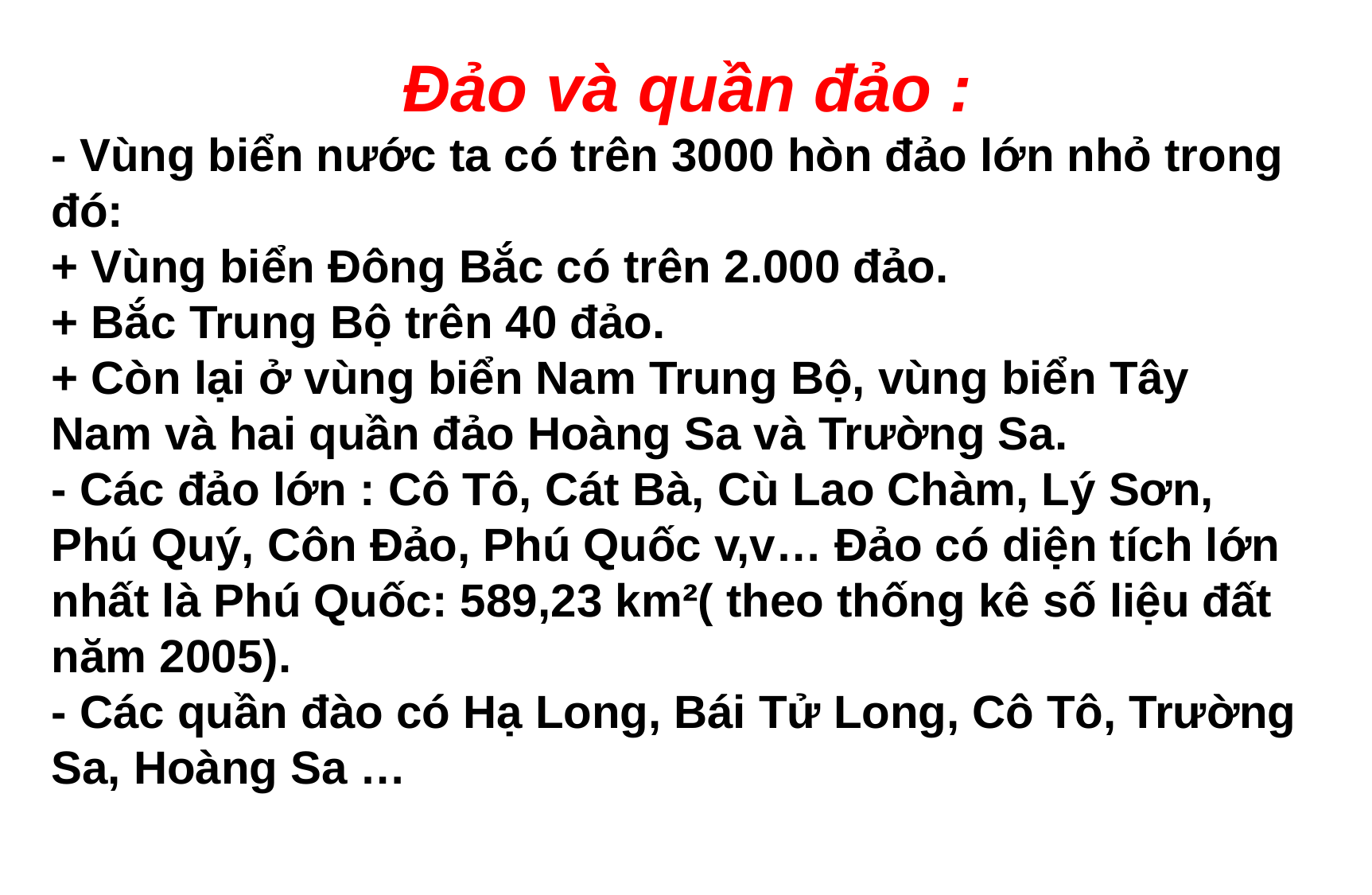

Đảo và quần đảo : 
- Vùng biển nước ta có trên 3000 hòn đảo lớn nhỏ trong đó: 
+ Vùng biển Đông Bắc có trên 2.000 đảo. 
+ Bắc Trung Bộ trên 40 đảo. 
+ Còn lại ở vùng biển Nam Trung Bộ, vùng biển Tây Nam và hai quần đảo Hoàng Sa và Trường Sa. 
- Các đảo lớn : Cô Tô, Cát Bà, Cù Lao Chàm, Lý Sơn, Phú Quý, Côn Đảo, Phú Quốc v,v… Đảo có diện tích lớn nhất là Phú Quốc: 589,23 km²( theo thống kê số liệu đất năm 2005).
- Các quần đào có Hạ Long, Bái Tử Long, Cô Tô, Trường Sa, Hoàng Sa …